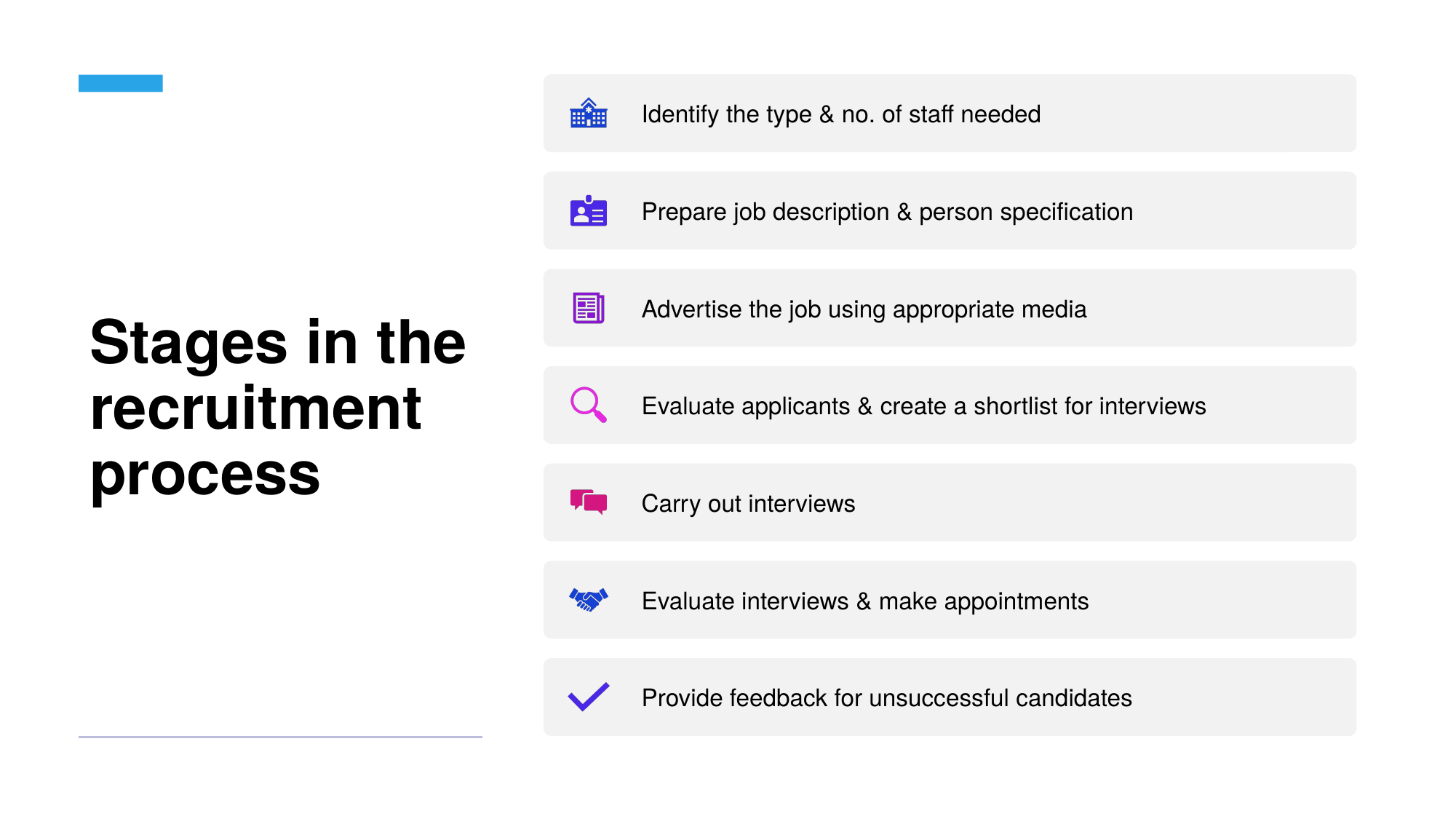

Identify the type & no. of staff needed
Prepare job description & person specification
Advertise the job using appropriate media
Evaluate applicants & create a shortlist for interviews
Carry out interviews
Evaluate interviews & make appointments
Provide feedback for unsuccessful candidates
# Stages in the recruitment process